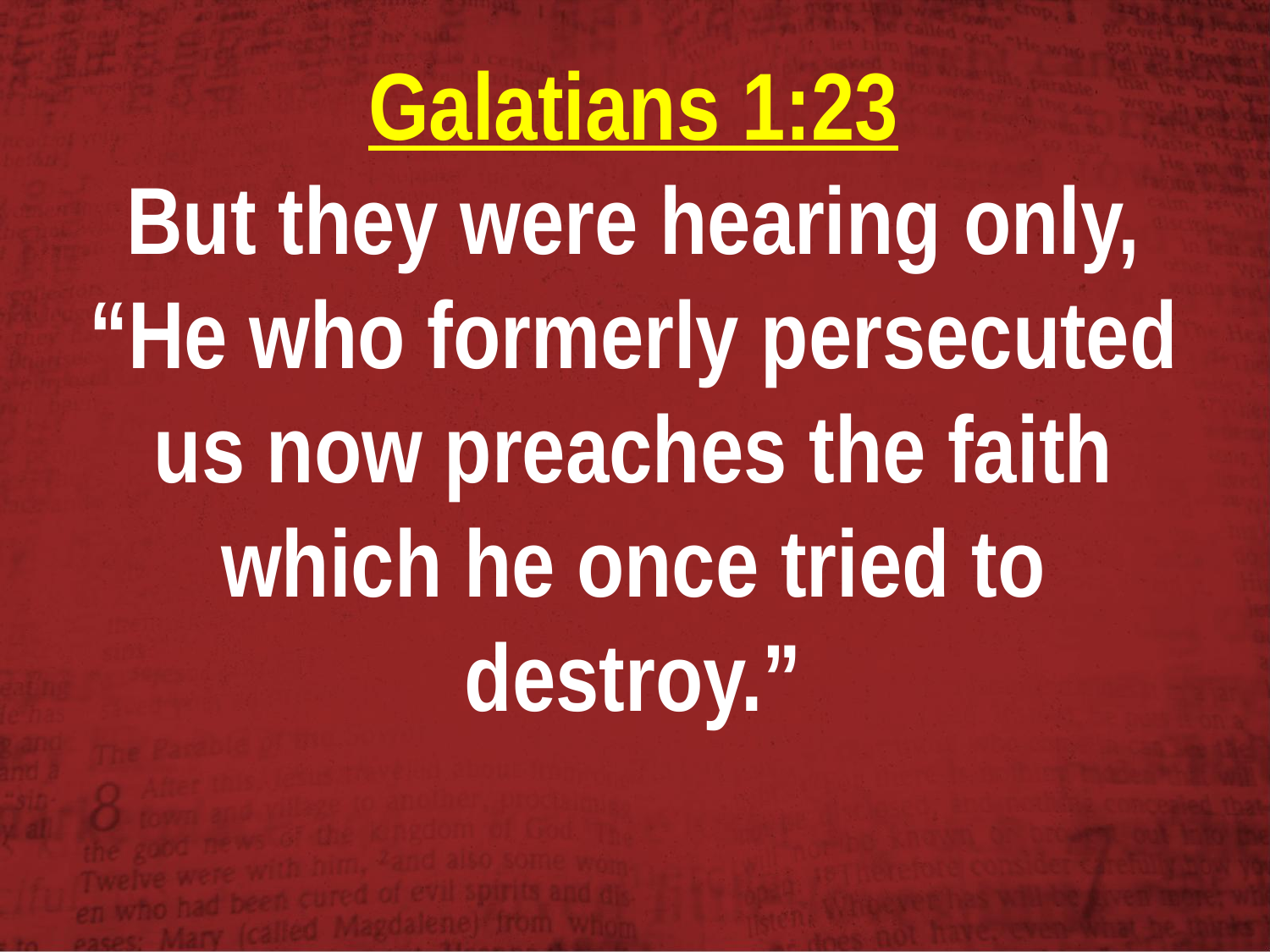

Galatians 1:23
But they were hearing only, “He who formerly persecuted us now preaches the faith which he once tried to destroy.”